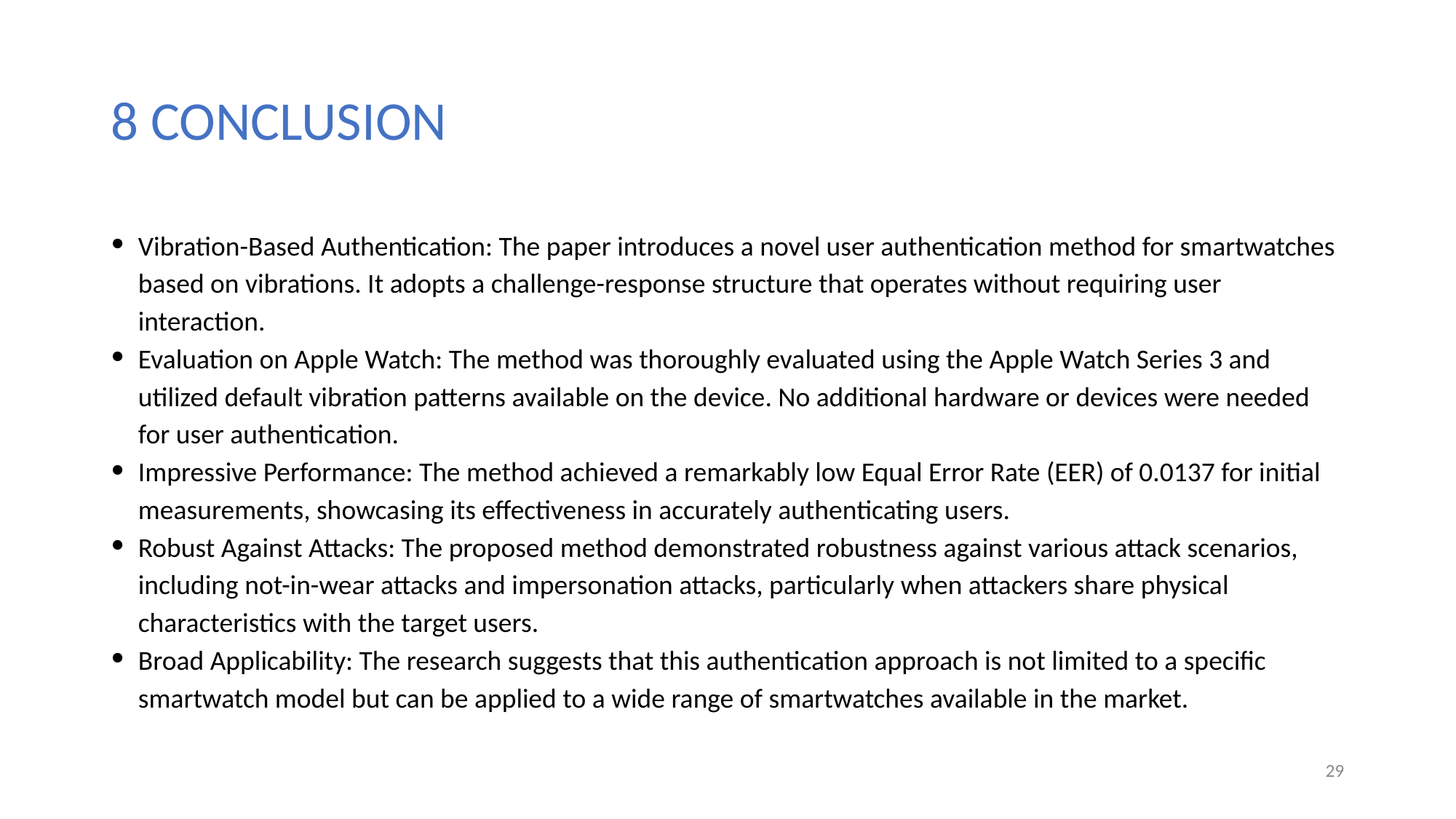

# 8 CONCLUSION
Vibration-Based Authentication: The paper introduces a novel user authentication method for smartwatches based on vibrations. It adopts a challenge-response structure that operates without requiring user interaction.
Evaluation on Apple Watch: The method was thoroughly evaluated using the Apple Watch Series 3 and utilized default vibration patterns available on the device. No additional hardware or devices were needed for user authentication.
Impressive Performance: The method achieved a remarkably low Equal Error Rate (EER) of 0.0137 for initial measurements, showcasing its effectiveness in accurately authenticating users.
Robust Against Attacks: The proposed method demonstrated robustness against various attack scenarios, including not-in-wear attacks and impersonation attacks, particularly when attackers share physical characteristics with the target users.
Broad Applicability: The research suggests that this authentication approach is not limited to a specific smartwatch model but can be applied to a wide range of smartwatches available in the market.

29